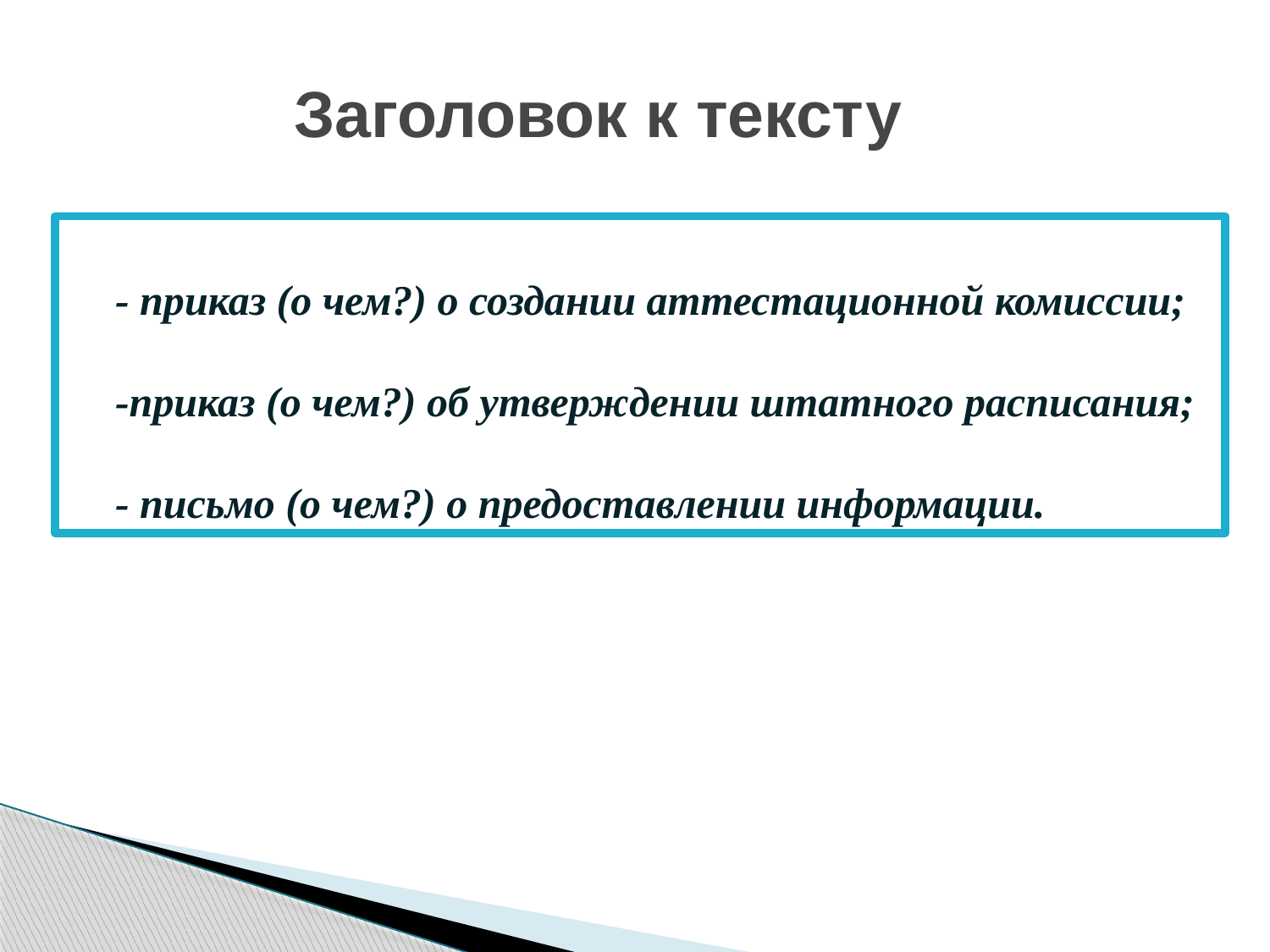

Заголовок к тексту
- приказ (о чем?) о создании аттестационной комиссии;
-приказ (о чем?) об утверждении штатного расписания;
- письмо (о чем?) о предоставлении информации.